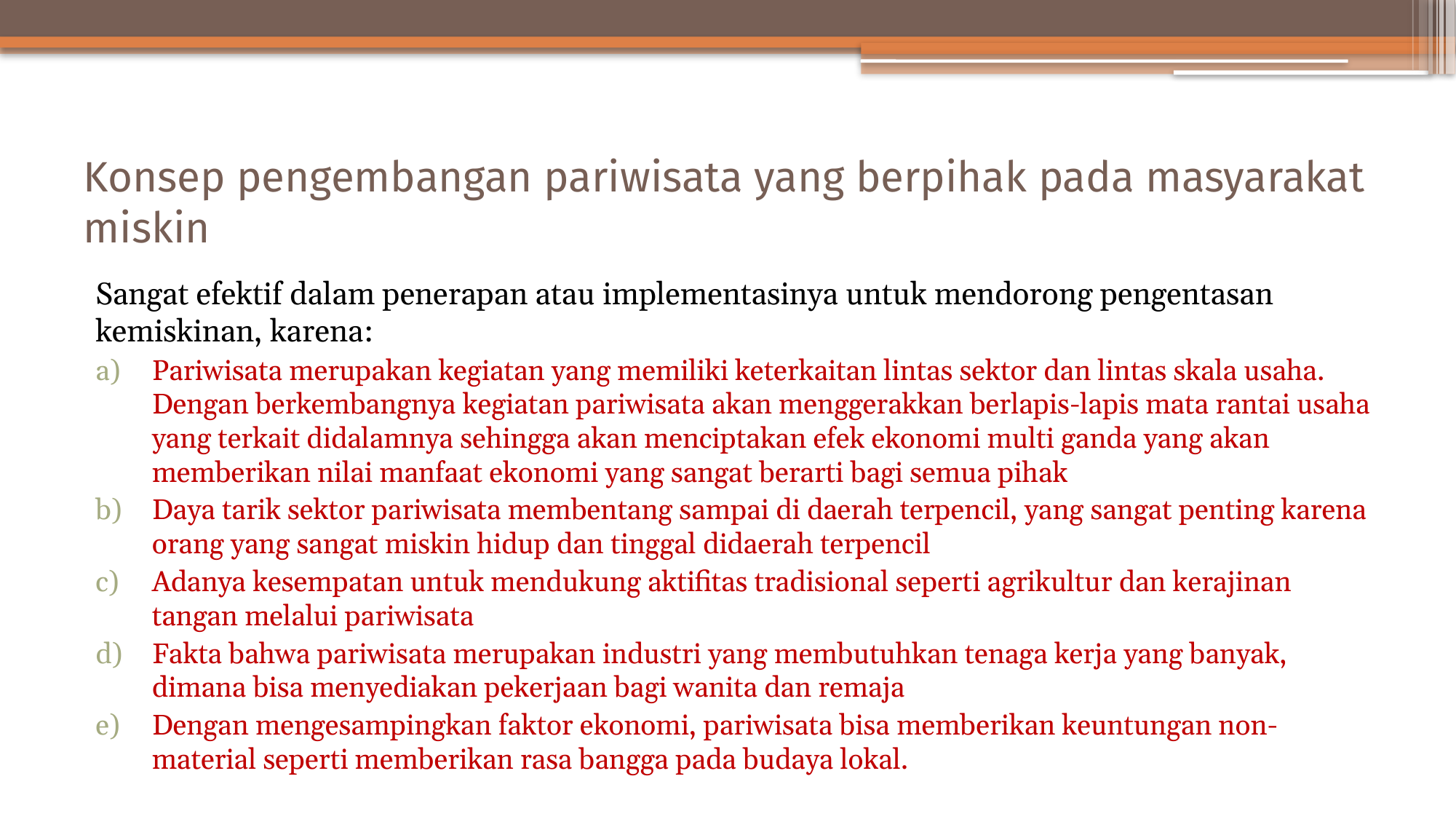

# Konsep pengembangan pariwisata yang berpihak pada masyarakat miskin
Sangat efektif dalam penerapan atau implementasinya untuk mendorong pengentasan kemiskinan, karena:
Pariwisata merupakan kegiatan yang memiliki keterkaitan lintas sektor dan lintas skala usaha. Dengan berkembangnya kegiatan pariwisata akan menggerakkan berlapis-lapis mata rantai usaha yang terkait didalamnya sehingga akan menciptakan efek ekonomi multi ganda yang akan memberikan nilai manfaat ekonomi yang sangat berarti bagi semua pihak
Daya tarik sektor pariwisata membentang sampai di daerah terpencil, yang sangat penting karena orang yang sangat miskin hidup dan tinggal didaerah terpencil
Adanya kesempatan untuk mendukung aktifitas tradisional seperti agrikultur dan kerajinan tangan melalui pariwisata
Fakta bahwa pariwisata merupakan industri yang membutuhkan tenaga kerja yang banyak, dimana bisa menyediakan pekerjaan bagi wanita dan remaja
Dengan mengesampingkan faktor ekonomi, pariwisata bisa memberikan keuntungan non-material seperti memberikan rasa bangga pada budaya lokal.